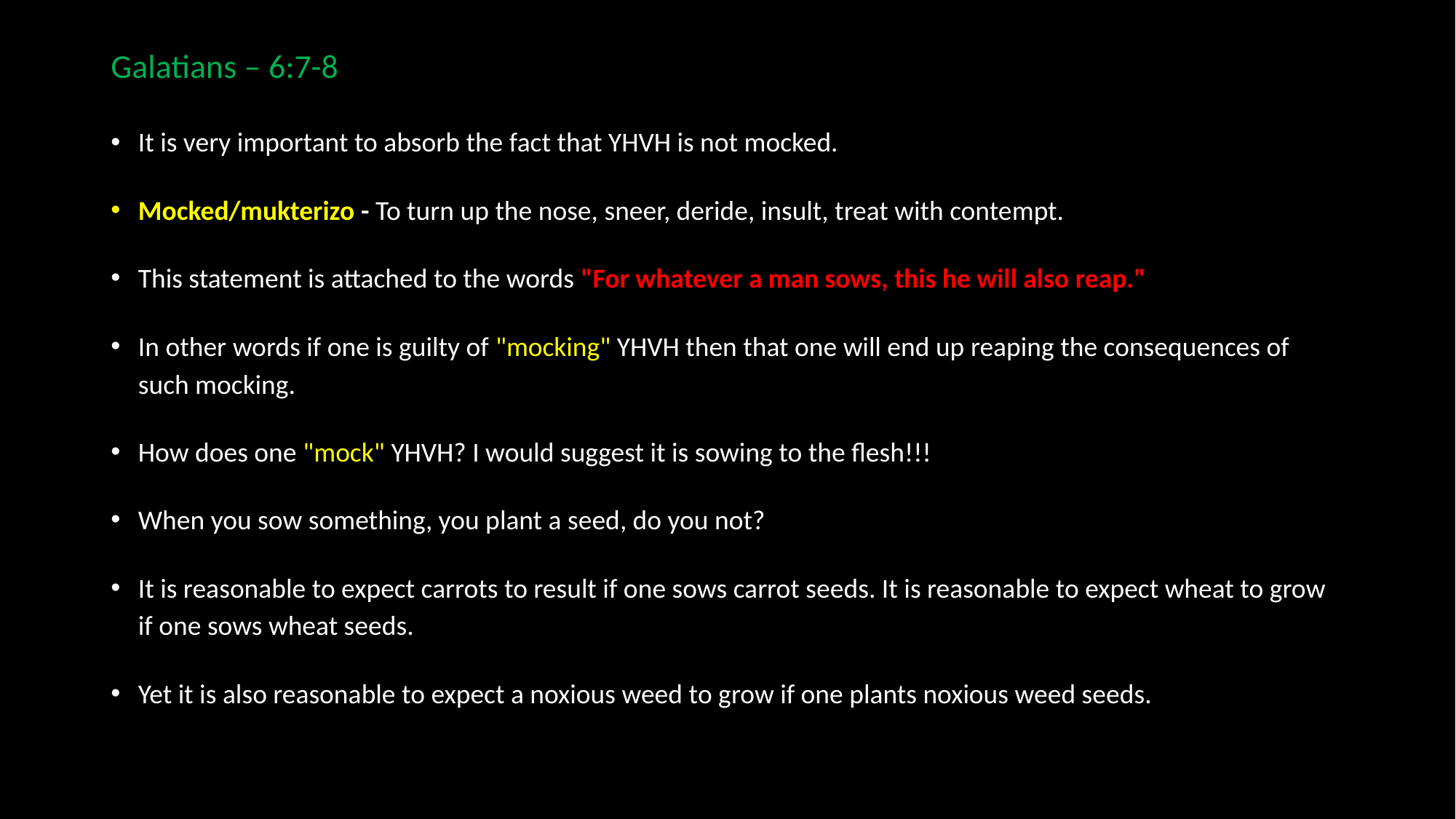

# Galatians – 6:7-8
It is very important to absorb the fact that YHVH is not mocked.
Mocked/mukterizo - To turn up the nose, sneer, deride, insult, treat with contempt.
This statement is attached to the words "For whatever a man sows, this he will also reap."
In other words if one is guilty of "mocking" YHVH then that one will end up reaping the consequences of such mocking.
How does one "mock" YHVH? I would suggest it is sowing to the flesh!!!
When you sow something, you plant a seed, do you not?
It is reasonable to expect carrots to result if one sows carrot seeds. It is reasonable to expect wheat to grow if one sows wheat seeds.
Yet it is also reasonable to expect a noxious weed to grow if one plants noxious weed seeds.